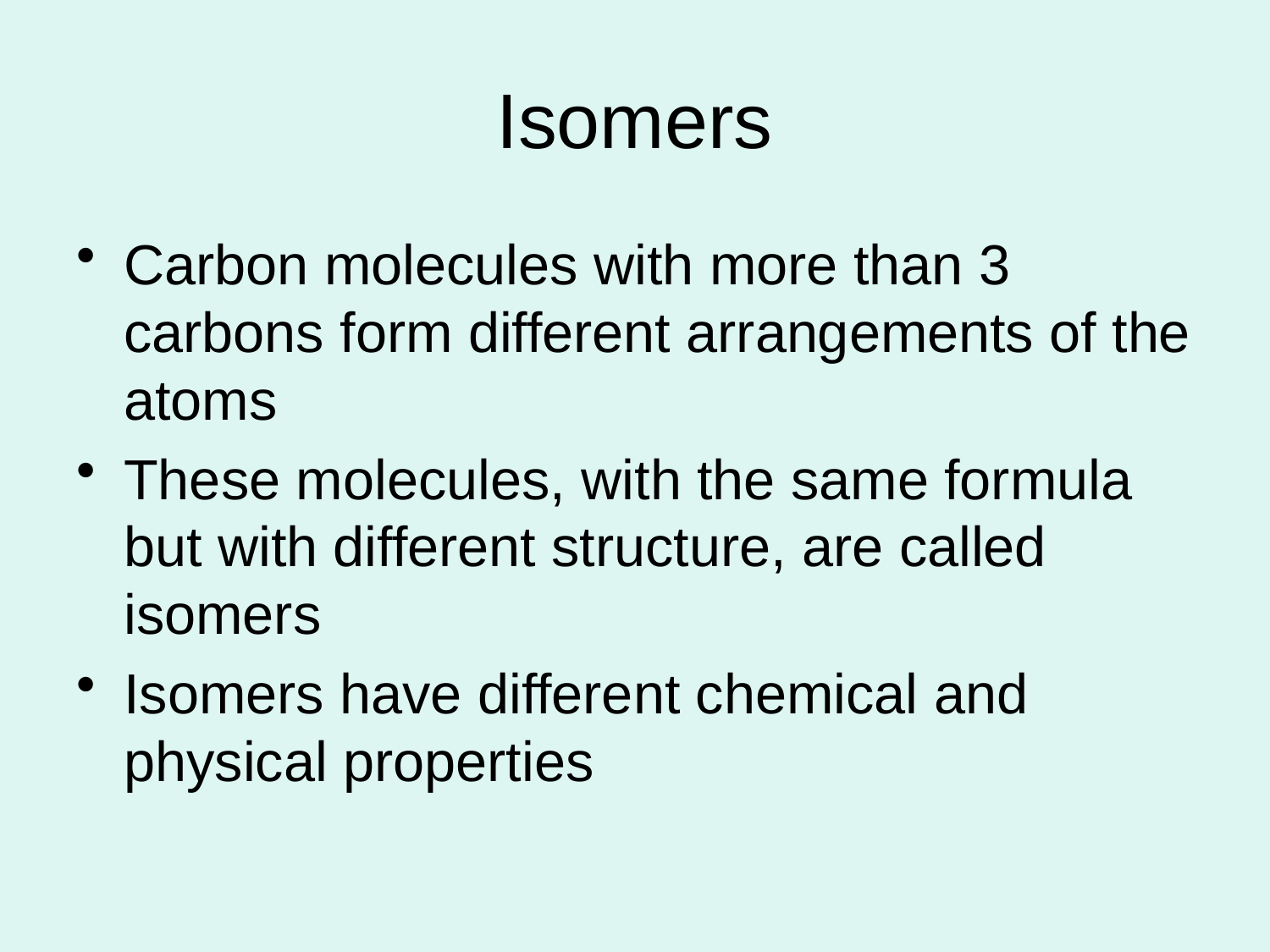

# Isomers
Carbon molecules with more than 3 carbons form different arrangements of the atoms
These molecules, with the same formula but with different structure, are called isomers
Isomers have different chemical and physical properties